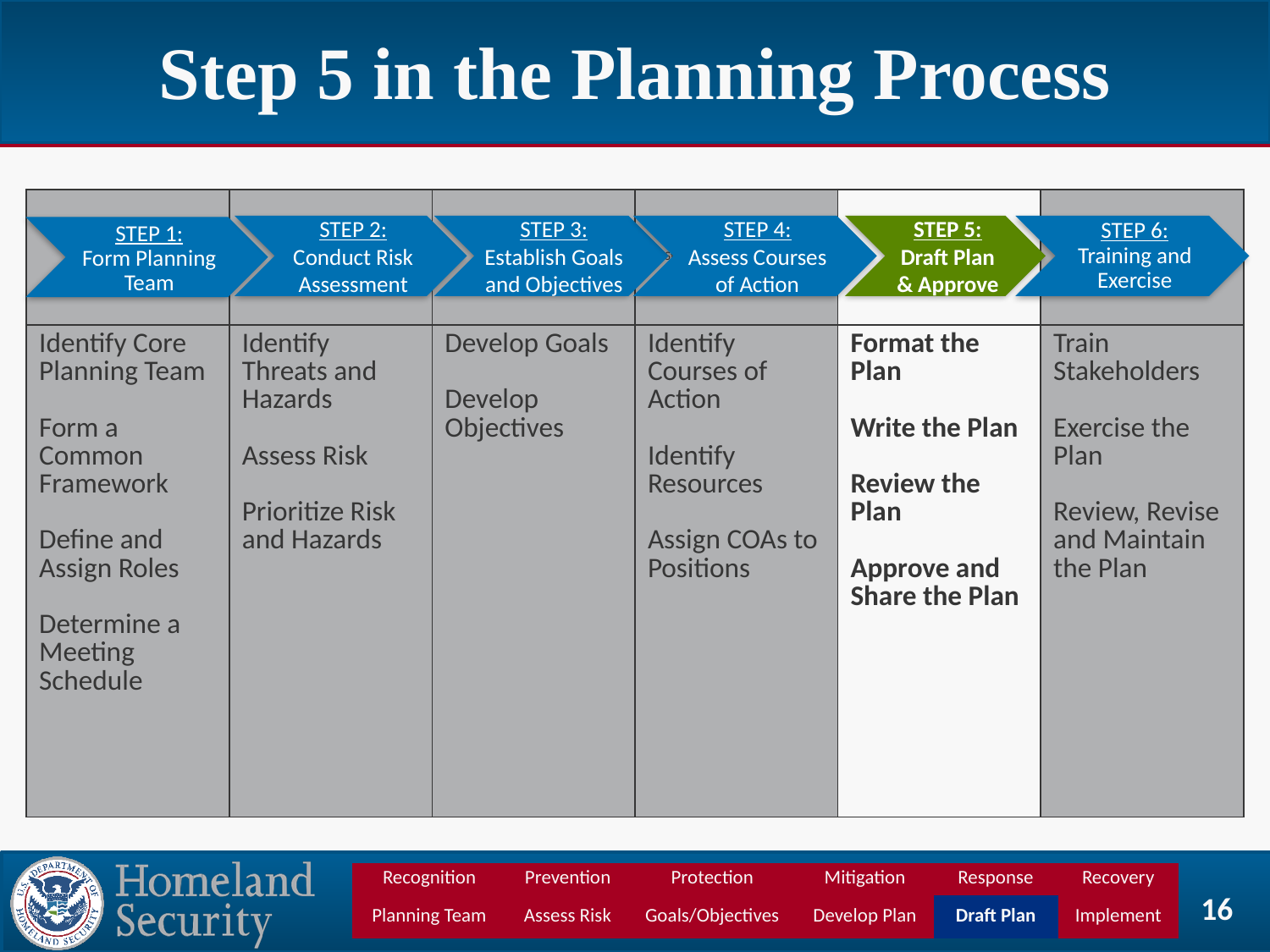

# Step 5 in the Planning Process
STEP 1:
Form Planning Team
STEP 2:
Conduct Risk Assessment
STEP 3:
Establish Goals and Objectives
STEP 4:
Assess Courses of Action
STEP 5:
Draft Plan & Approve
STEP 6: Training and Exercise
| Step 1: Form Planning Team | Step 2: Conduct Risk Assessment | Step 3 Establish Goals and Objectives | Step 4: Assess Courses of Action | Step 5: Draft Plan and Approve | Step 6: Training and Exercise |
| --- | --- | --- | --- | --- | --- |
| Identify Core Planning Team Form a Common Framework Define and Assign Roles Determine a Meeting Schedule | Identify Threats and Hazards Assess Risk Prioritize Risk and Hazards | Develop Goals Develop Objectives | Identify Courses of Action Identify Resources Assign COAs to Positions | Format the Plan Write the Plan Review the Plan Approve and Share the Plan | Train Stakeholders Exercise the Plan Review, Revise and Maintain the Plan |
| Recognition | Prevention | Protection | Mitigation | Response | Recovery |
| --- | --- | --- | --- | --- | --- |
| Planning Team | Assess Risk | Goals/Objectives | Develop Plan | Draft Plan | Implement |
16